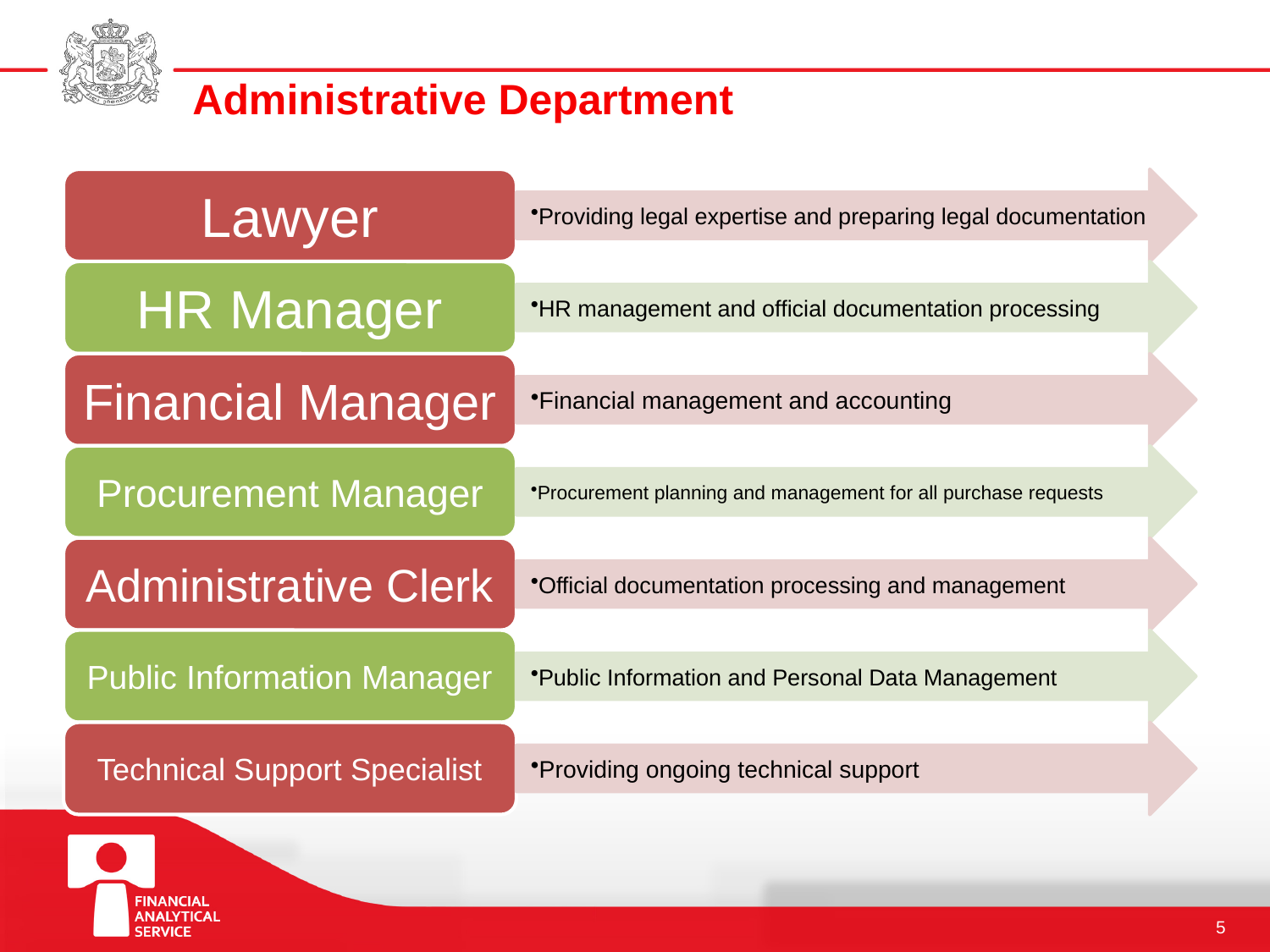

# Administrative Department
Lawyer
Providing legal expertise and preparing legal documentation
Financial Manager
Financial management and accounting
Providing ongoing technical support
Procurement Manager
Administrative Clerk
Public Information Manager
Technical Support Specialist
HR Manager
HR management and official documentation processing
Procurement planning and management for all purchase requests
Official documentation processing and management
Public Information and Personal Data Management
5